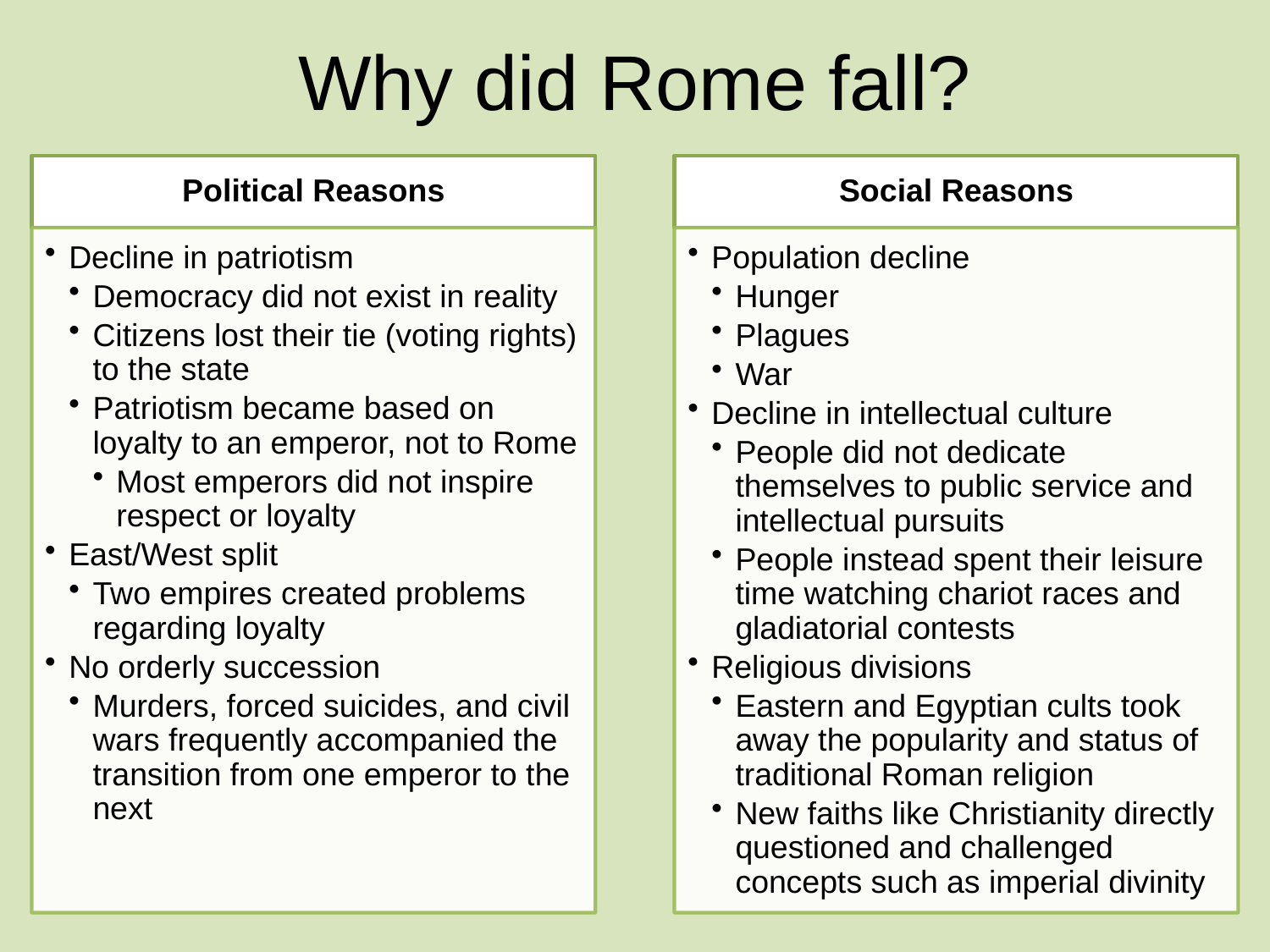

# Why did Rome fall?
Political Reasons
Decline in patriotism
Democracy did not exist in reality
Citizens lost their tie (voting rights) to the state
Patriotism became based on loyalty to an emperor, not to Rome
Most emperors did not inspire respect or loyalty
East/West split
Two empires created problems regarding loyalty
No orderly succession
Murders, forced suicides, and civil wars frequently accompanied the transition from one emperor to the next
Social Reasons
Population decline
Hunger
Plagues
War
Decline in intellectual culture
People did not dedicate themselves to public service and intellectual pursuits
People instead spent their leisure time watching chariot races and gladiatorial contests
Religious divisions
Eastern and Egyptian cults took away the popularity and status of traditional Roman religion
New faiths like Christianity directly questioned and challenged concepts such as imperial divinity